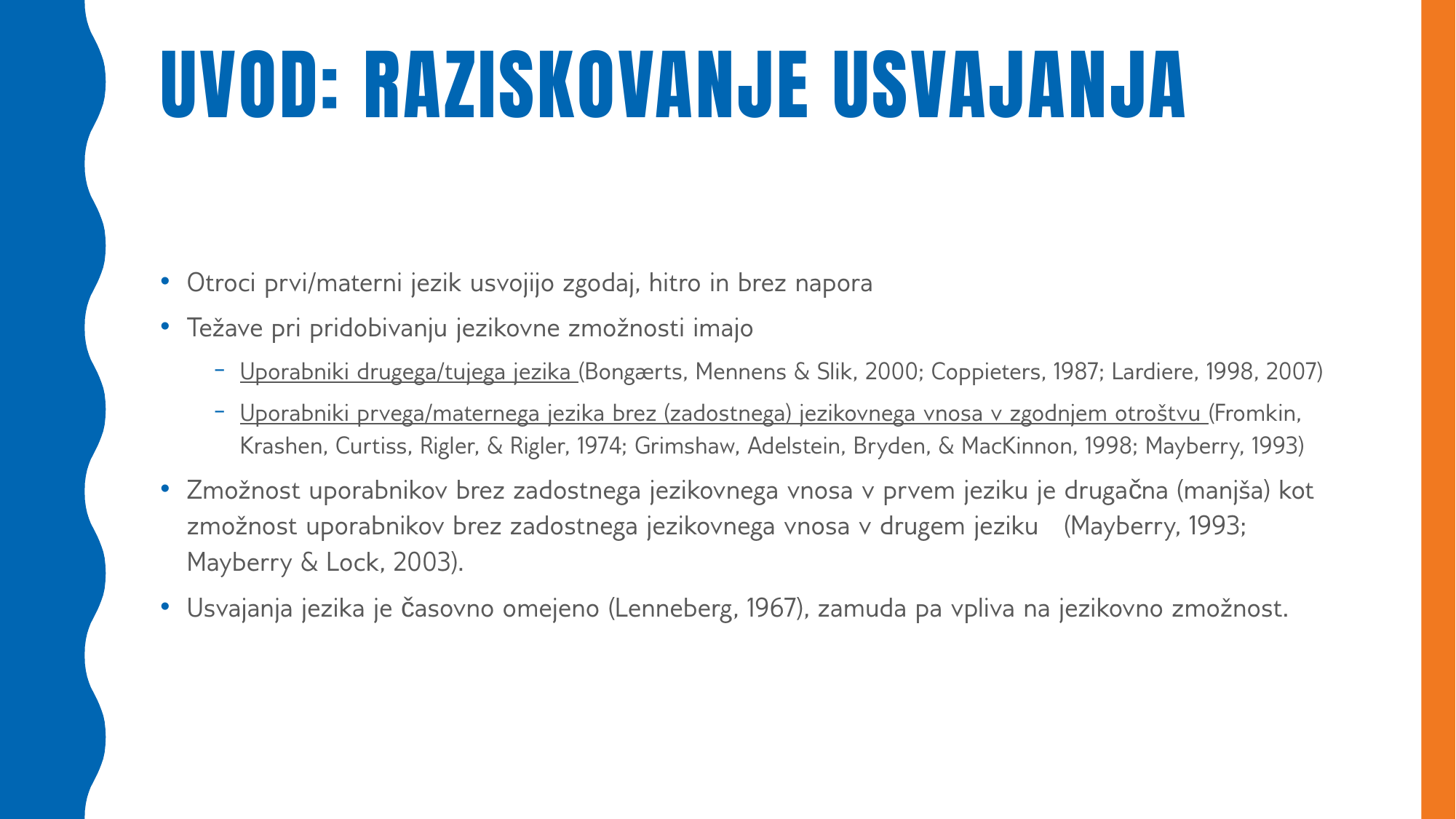

# Uvod: raziskovanje usvajanja
Otroci prvi/materni jezik usvojijo zgodaj, hitro in brez napora
Težave pri pridobivanju jezikovne zmožnosti imajo
Uporabniki drugega/tujega jezika (Bongaerts, Mennens & Slik, 2000; Coppieters, 1987; Lardiere, 1998, 2007)
Uporabniki prvega/maternega jezika brez (zadostnega) jezikovnega vnosa v zgodnjem otroštvu (Fromkin, Krashen, Curtiss, Rigler, & Rigler, 1974; Grimshaw, Adelstein, Bryden, & MacKinnon, 1998; Mayberry, 1993)
Zmožnost uporabnikov brez zadostnega jezikovnega vnosa v prvem jeziku je drugačna (manjša) kot zmožnost uporabnikov brez zadostnega jezikovnega vnosa v drugem jeziku   (Mayberry, 1993; Mayberry & Lock, 2003).
Usvajanja jezika je časovno omejeno (Lenneberg, 1967), zamuda pa vpliva na jezikovno zmožnost.